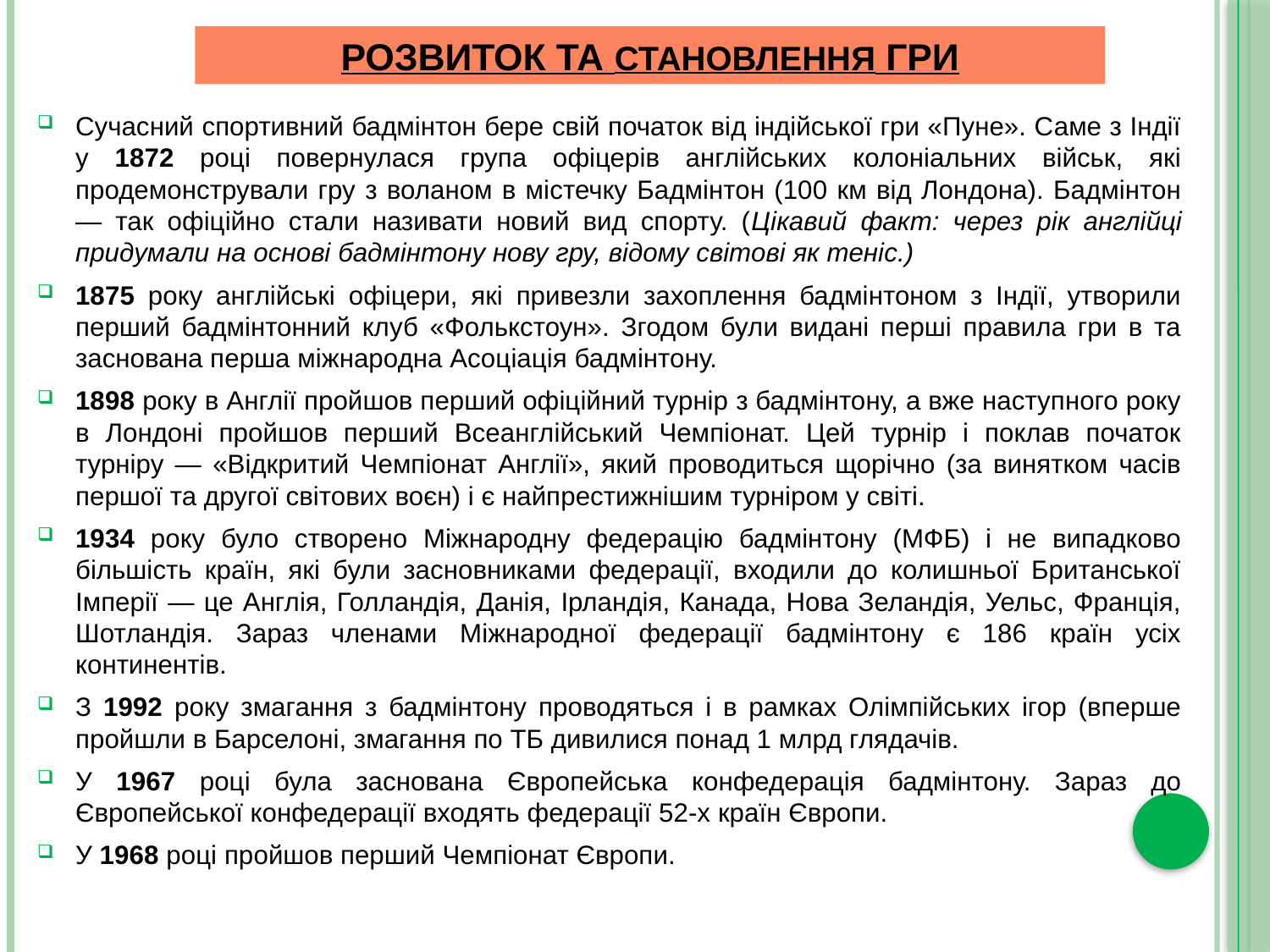

# Розвиток та становлення гри
Сучасний спортивний бадмінтон бере свій початок від індійської гри «Пуне». Саме з Індії у 1872 році повернулася група офіцерів англійських колоніальних військ, які продемонстрували гру з воланом в містечку Бадмінтон (100 км від Лондона). Бадмінтон — так офіційно стали називати новий вид спорту. (Цікавий факт: через рік англійці придумали на основі бадмінтону нову гру, відому світові як теніс.)
1875 року англійські офіцери, які привезли захоплення бадмінтоном з Індії, утворили перший бадмінтонний клуб «Фолькстоун». Згодом були видані перші правила гри в та заснована перша міжнародна Асоціація бадмінтону.
1898 року в Англії пройшов перший офіційний турнір з бадмінтону, а вже наступного року в Лондоні пройшов перший Всеанглійський Чемпіонат. Цей турнір і поклав початок турніру — «Відкритий Чемпіонат Англії», який проводиться щорічно (за винятком часів першої та другої світових воєн) і є найпрестижнішим турніром у світі.
1934 року було створено Міжнародну федерацію бадмінтону (МФБ) і не випадково більшість країн, які були засновниками федерації, входили до колишньої Британської Імперії — це Англія, Голландія, Данія, Ірландія, Канада, Нова Зеландія, Уельс, Франція, Шотландія. Зараз членами Міжнародної федерації бадмінтону є 186 країн усіх континентів.
З 1992 року змагання з бадмінтону проводяться і в рамках Олімпійських ігор (вперше пройшли в Барселоні, змагання по ТБ дивилися понад 1 млрд глядачів.
У 1967 році була заснована Європейська конфедерація бадмінтону. Зараз до Європейської конфедерації входять федерації 52-х країн Європи.
У 1968 році пройшов перший Чемпіонат Європи.